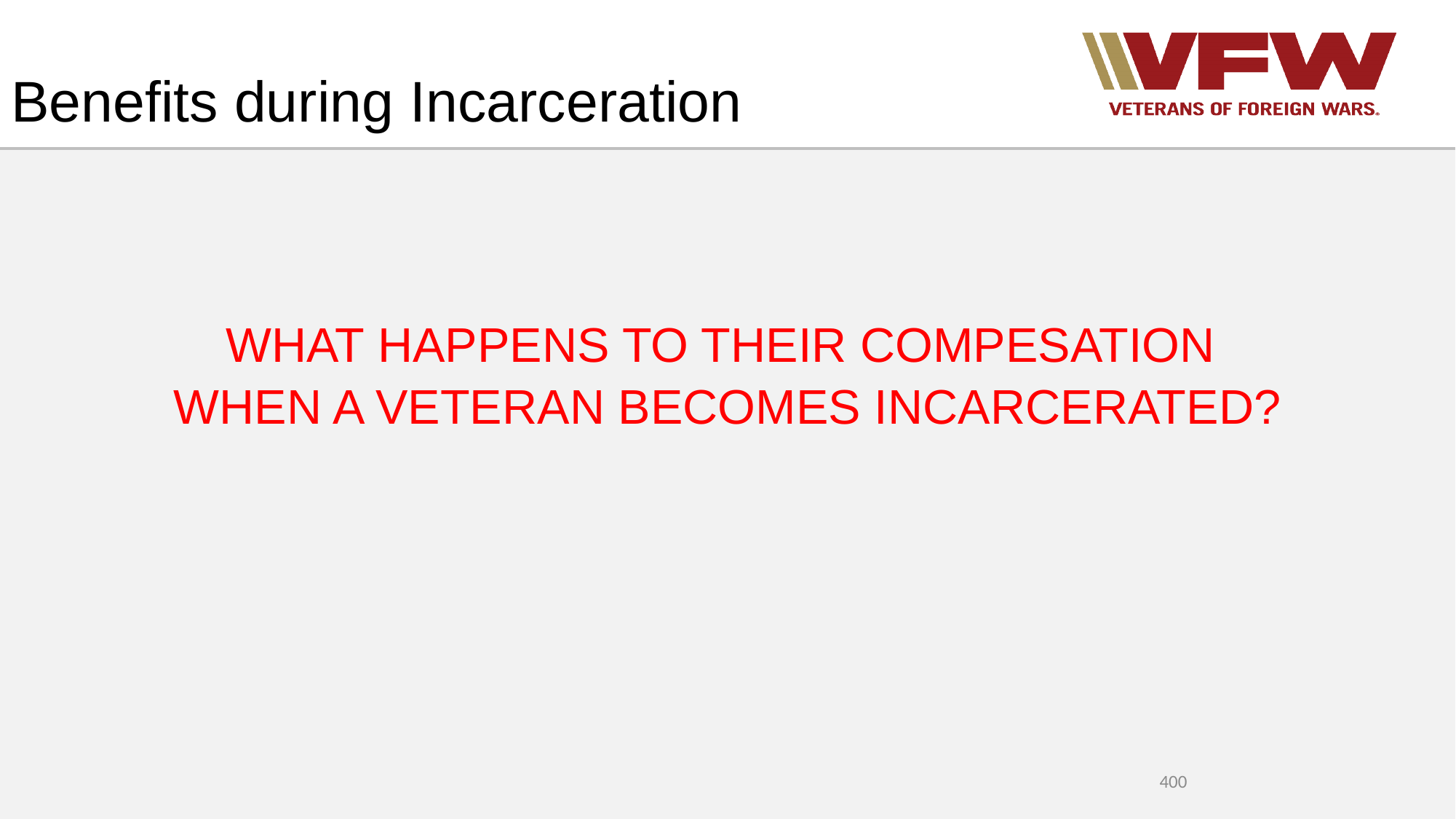

# Benefits during Incarceration

WHAT HAPPENS TO THEIR COMPESATION
WHEN A VETERAN BECOMES INCARCERATED?

400